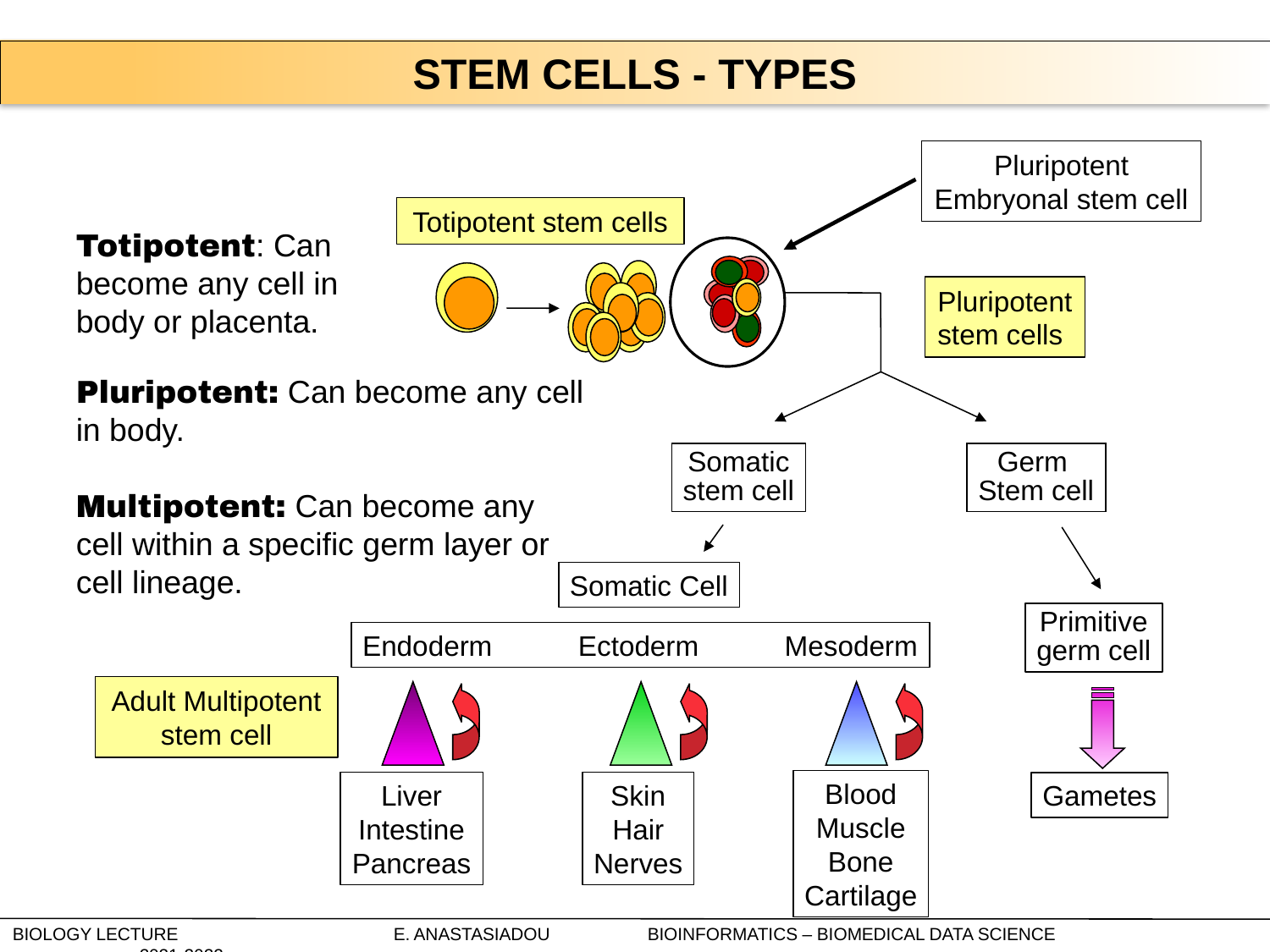

Stem Cells - Types
Pluripotent
Embryonal stem cell

Totipotent stem cells
Totipotent: Can become any cell in body or placenta.

Pluripotent
stem cells

Pluripotent: Can become any cell in body.

Multipotent: Can become any cell within a specific germ layer or cell lineage.

Somatic
stem cell
Germ
Stem cell

Somatic Cell
Primitive
germ cell
Endoderm           Ectoderm           Mesoderm
Adult Multipotent stem cell

Blood
Muscle
Bone
Cartilage
Liver
Intestine
Pancreas
Skin
Hair
Nerves
Gametes
Biology Lecture		E. Anastasiadou	Bioinformatics – Biomedical Data Science		2021-2022